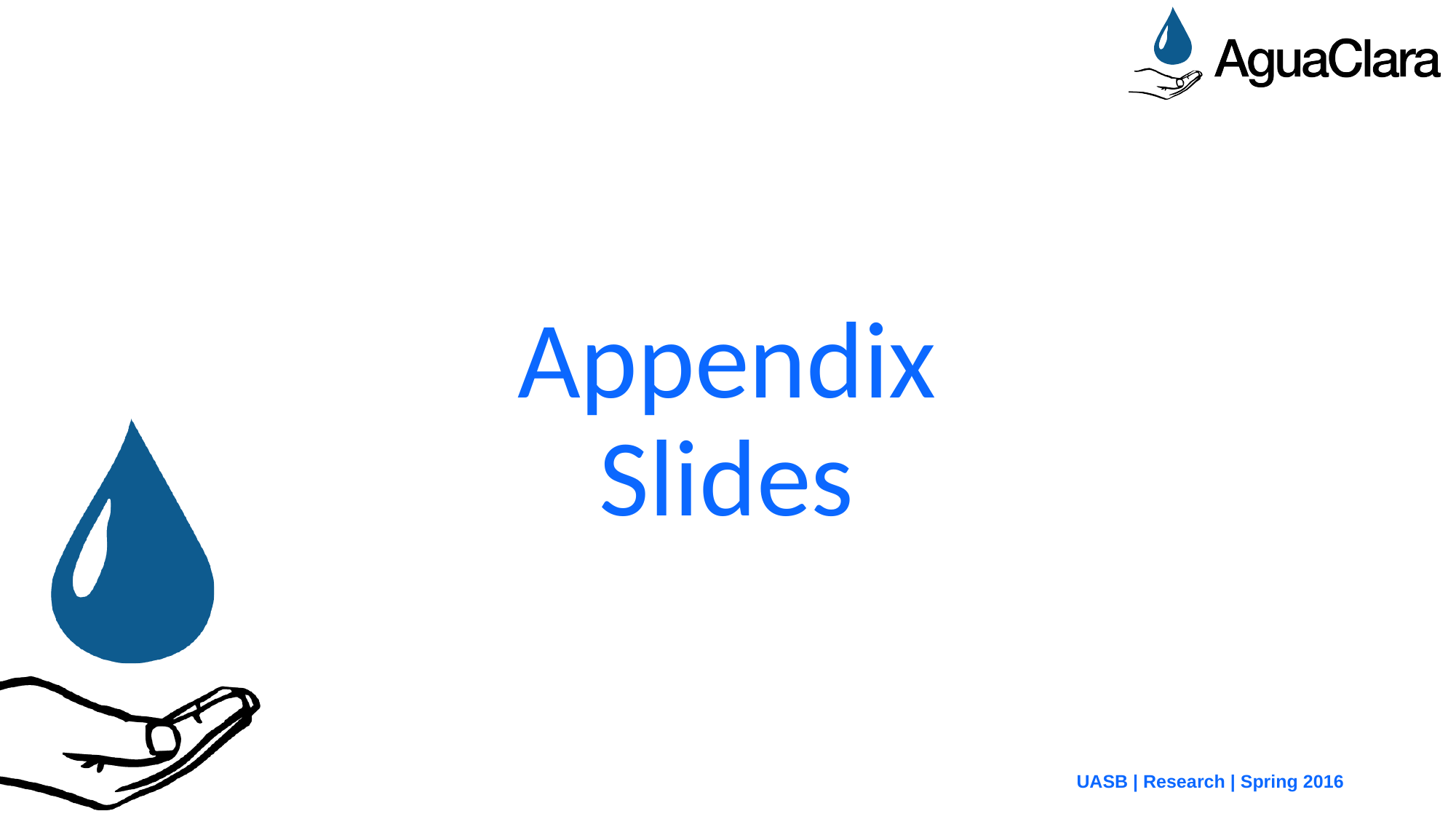

# Appendix Slides
UASB | Research | Spring 2016